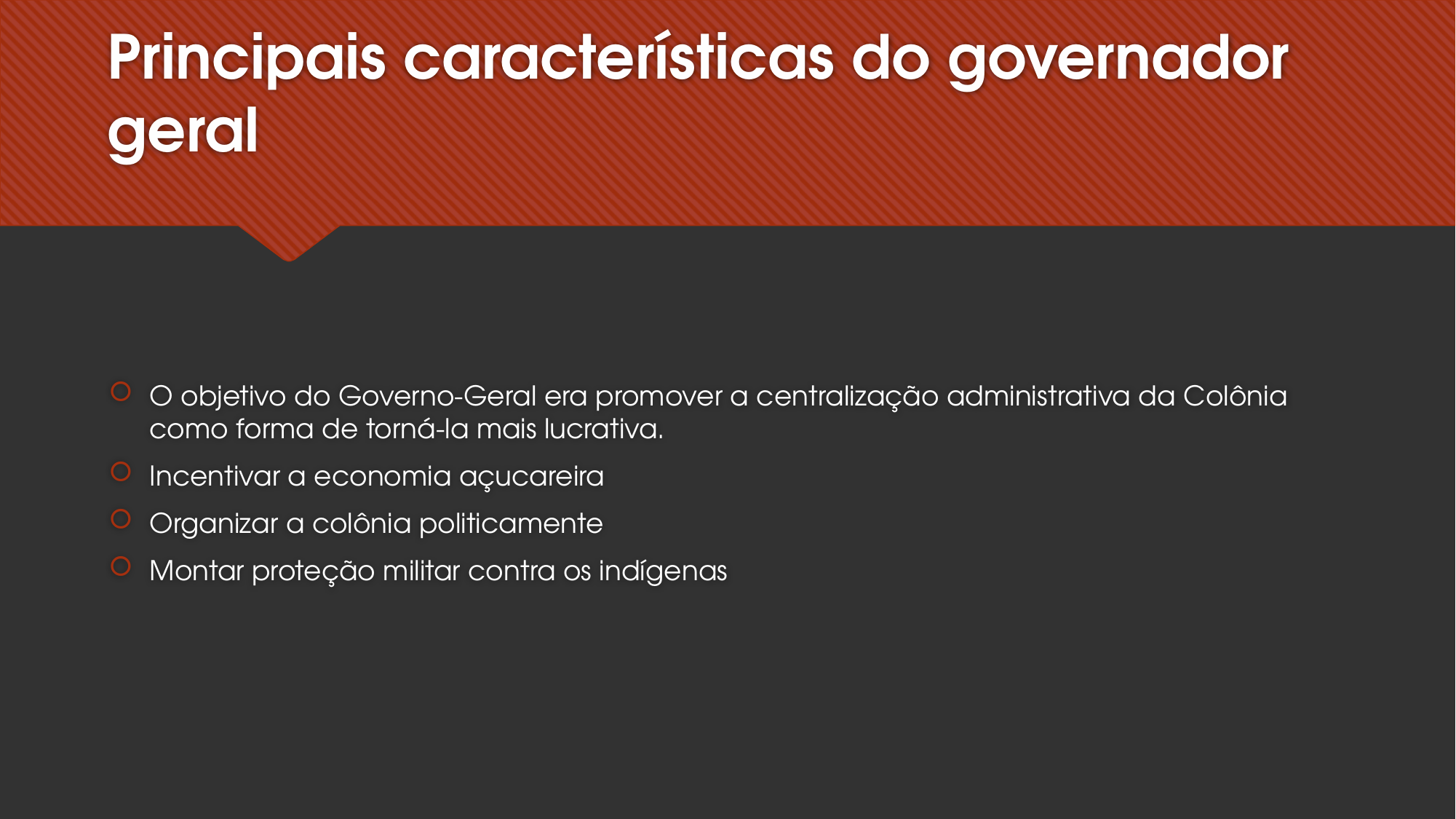

# Principais características do governador geral
O objetivo do Governo-Geral era promover a centralização administrativa da Colônia como forma de torná-la mais lucrativa.
Incentivar a economia açucareira
Organizar a colônia politicamente
Montar proteção militar contra os indígenas